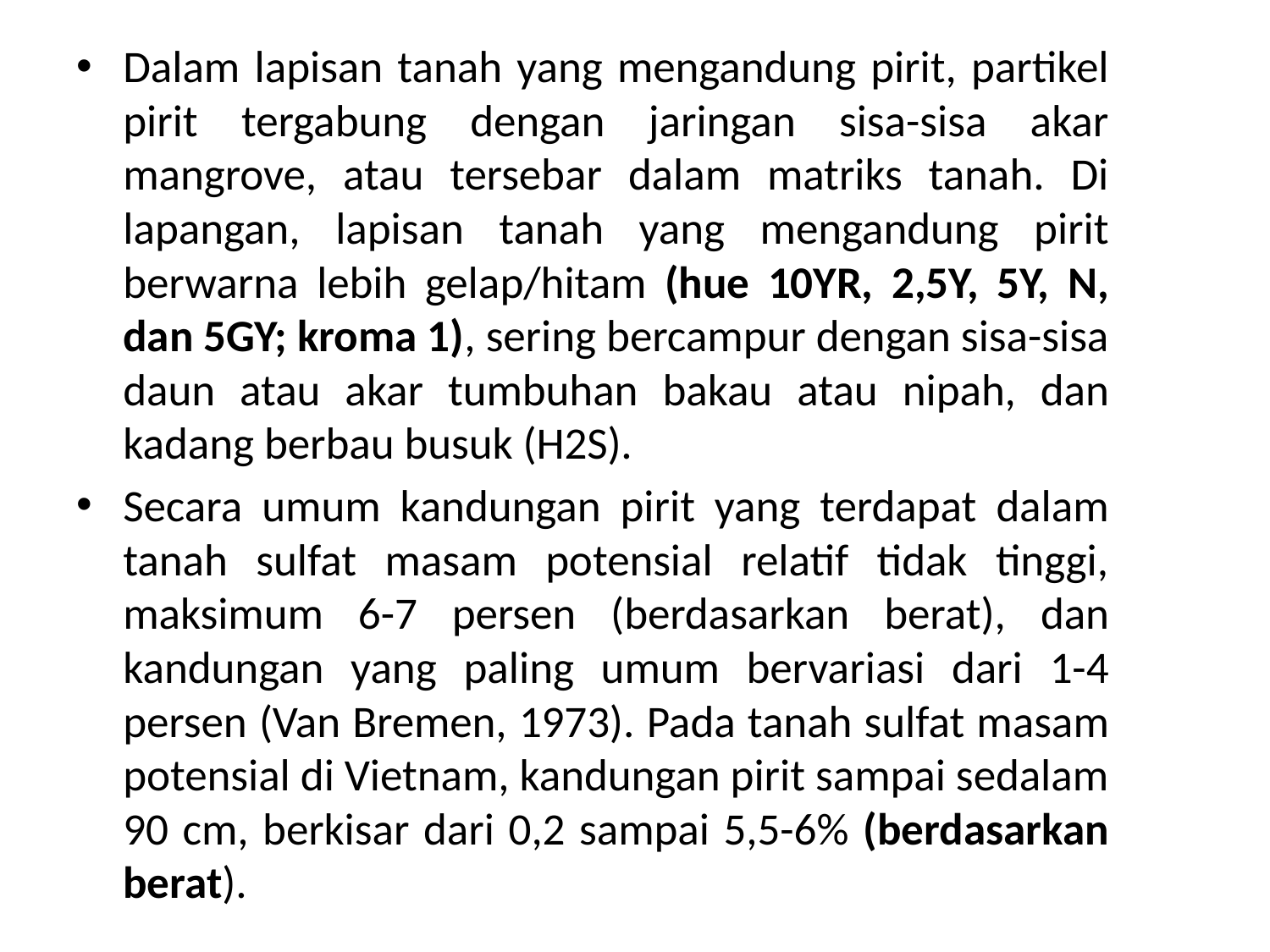

Dalam lapisan tanah yang mengandung pirit, partikel pirit tergabung dengan jaringan sisa-sisa akar mangrove, atau tersebar dalam matriks tanah. Di lapangan, lapisan tanah yang mengandung pirit berwarna lebih gelap/hitam (hue 10YR, 2,5Y, 5Y, N, dan 5GY; kroma 1), sering bercampur dengan sisa-sisa daun atau akar tumbuhan bakau atau nipah, dan kadang berbau busuk (H2S).
Secara umum kandungan pirit yang terdapat dalam tanah sulfat masam potensial relatif tidak tinggi, maksimum 6-7 persen (berdasarkan berat), dan kandungan yang paling umum bervariasi dari 1-4 persen (Van Bremen, 1973). Pada tanah sulfat masam potensial di Vietnam, kandungan pirit sampai sedalam 90 cm, berkisar dari 0,2 sampai 5,5-6% (berdasarkan berat).